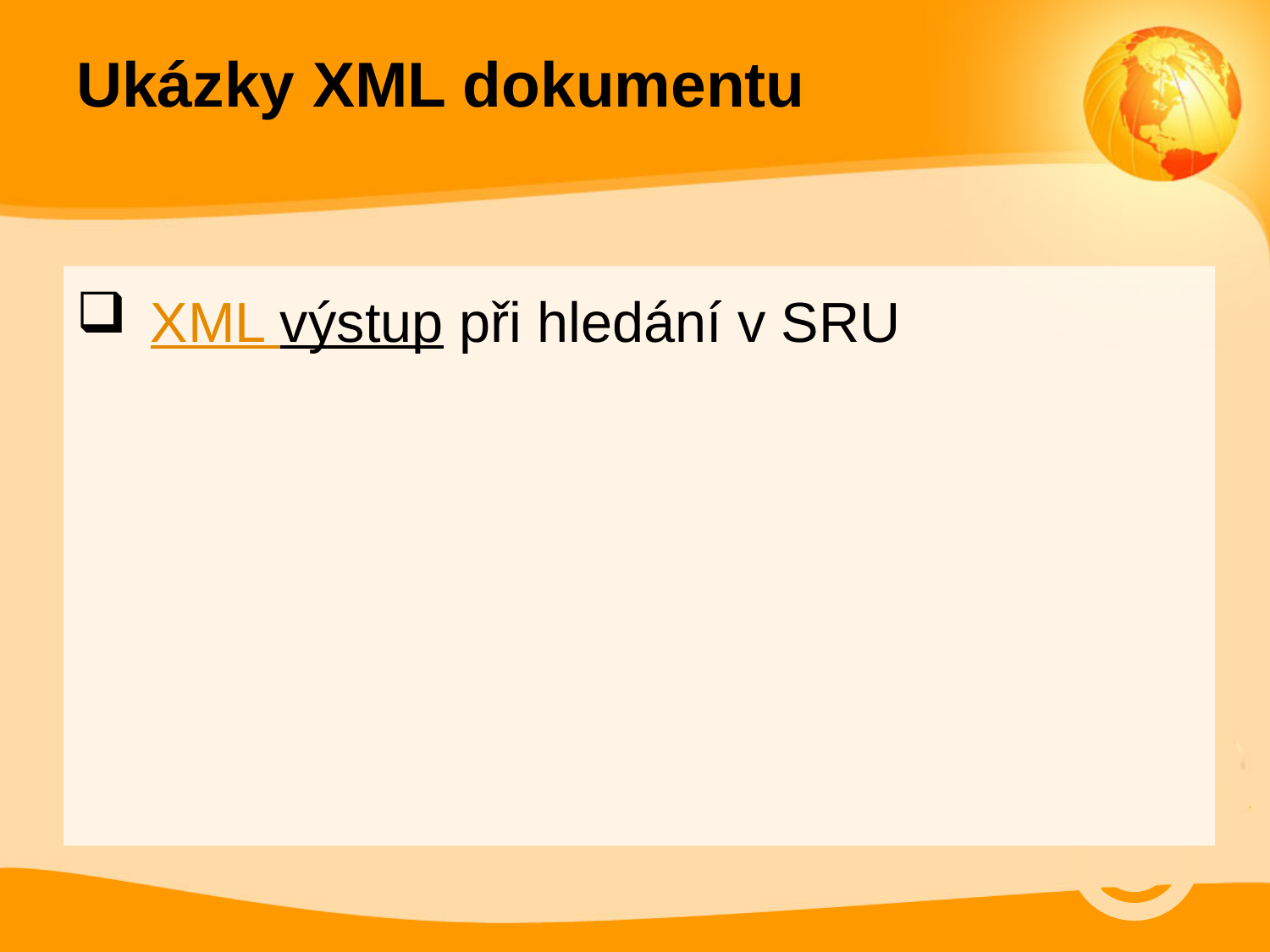

Ukázky XML dokumentu
XML výstup při hledání v SRU